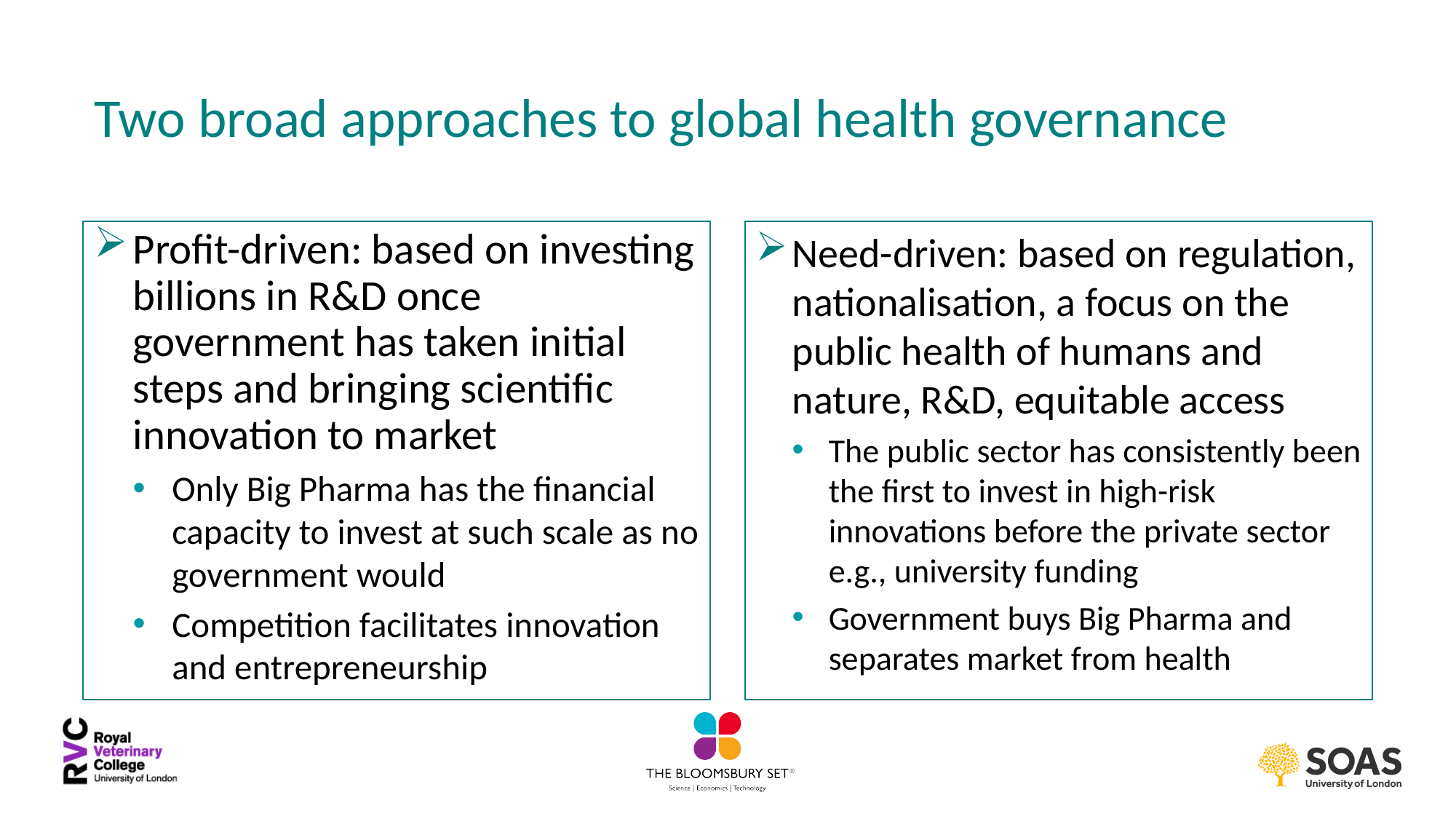

# Two broad approaches to global health governance
Profit-driven: based on investing billions in R&D once government has taken initial steps and bringing scientific innovation to market
Only Big Pharma has the financial capacity to invest at such scale as no government would
Competition facilitates innovation and entrepreneurship
Need-driven: based on regulation, nationalisation, a focus on the public health of humans and nature, R&D, equitable access
The public sector has consistently been the first to invest in high-risk innovations before the private sector e.g., university funding
Government buys Big Pharma and separates market from health